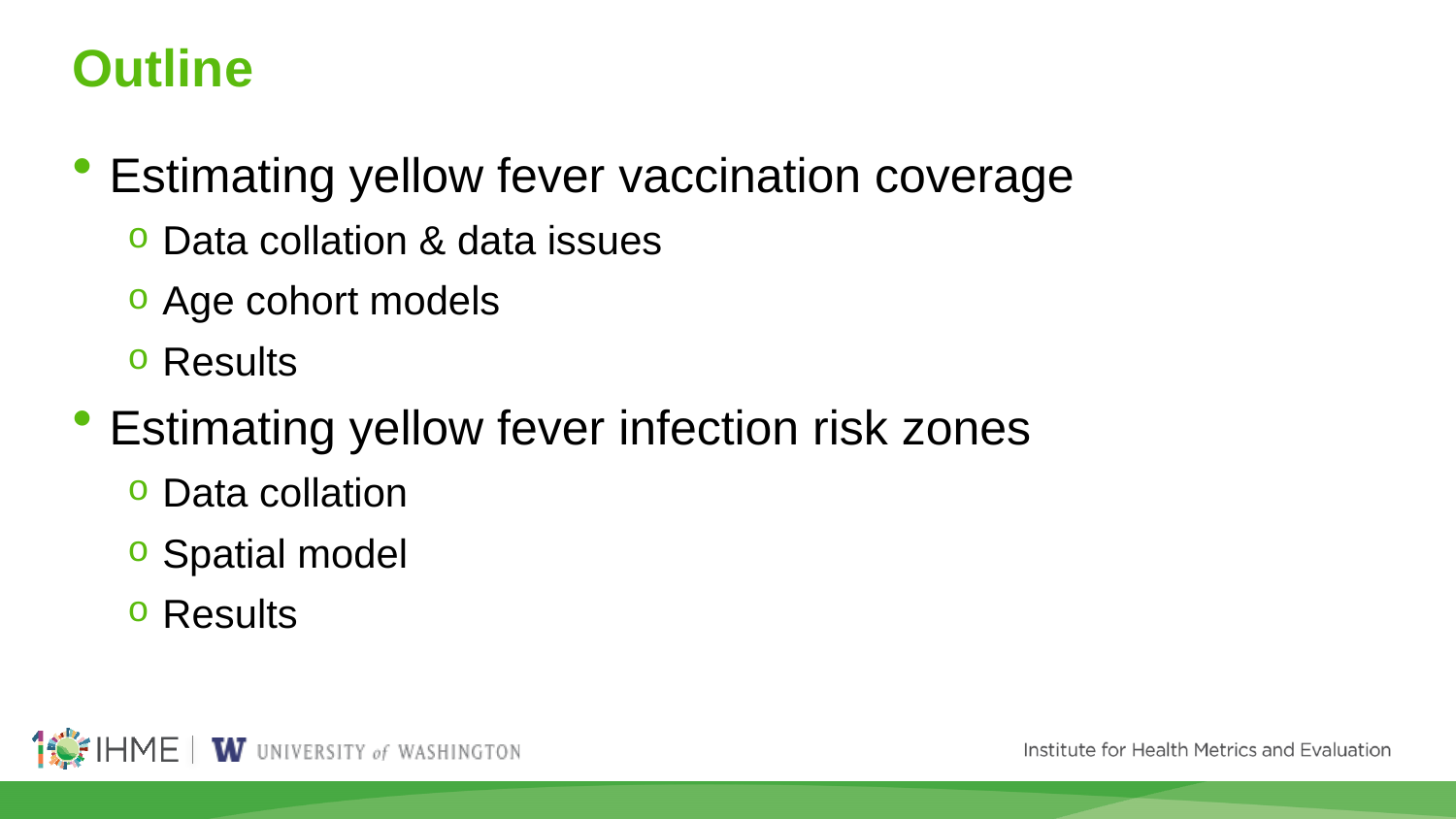

# Outline
Estimating yellow fever vaccination coverage
Data collation & data issues
Age cohort models
Results
Estimating yellow fever infection risk zones
Data collation
Spatial model
Results